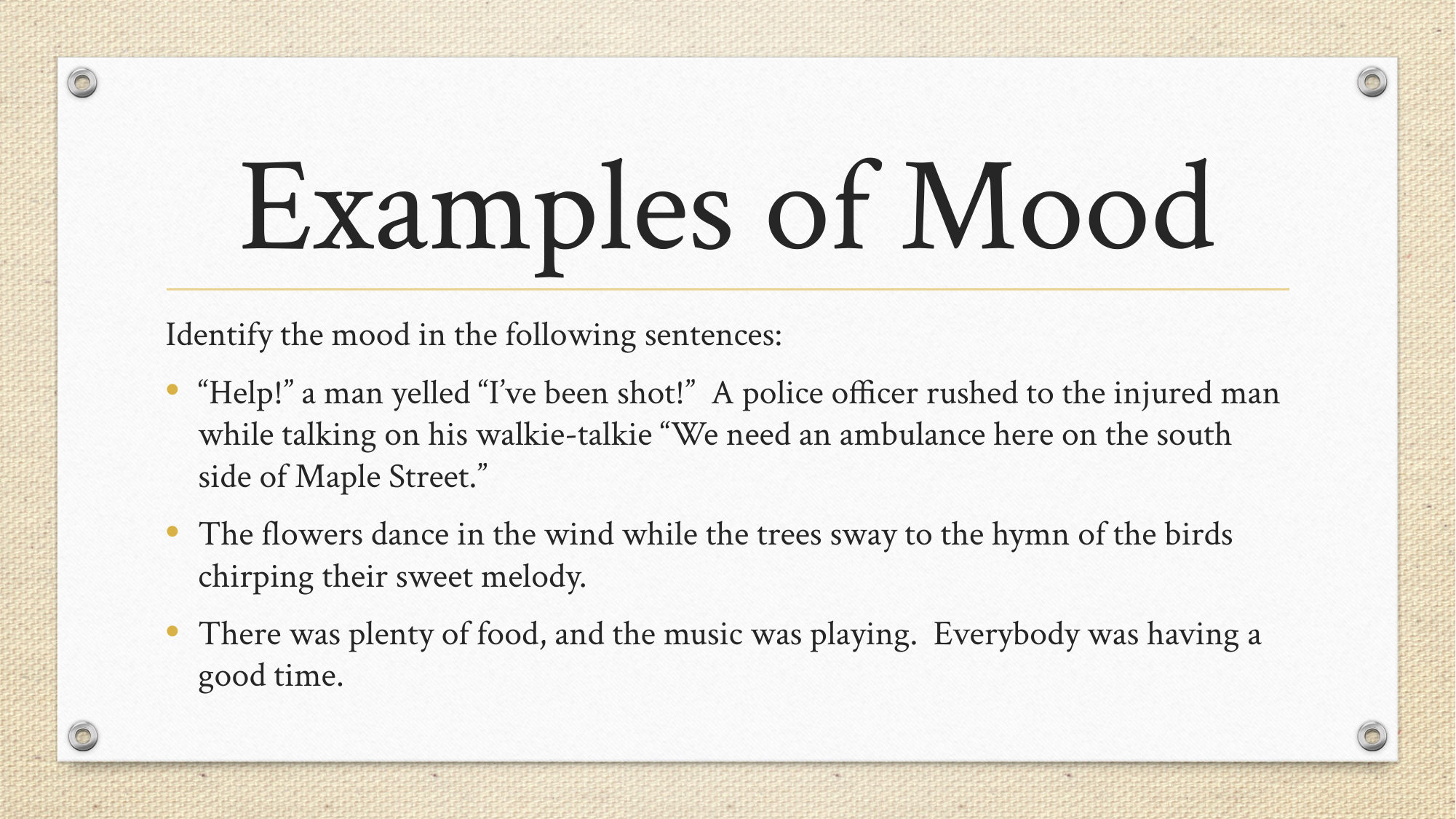

# Examples of Mood
Identify the mood in the following sentences:
“Help!” a man yelled “I’ve been shot!”  A police officer rushed to the injured man while talking on his walkie-talkie “We need an ambulance here on the south side of Maple Street.”
The flowers dance in the wind while the trees sway to the hymn of the birds chirping their sweet melody.
There was plenty of food, and the music was playing.  Everybody was having a good time.